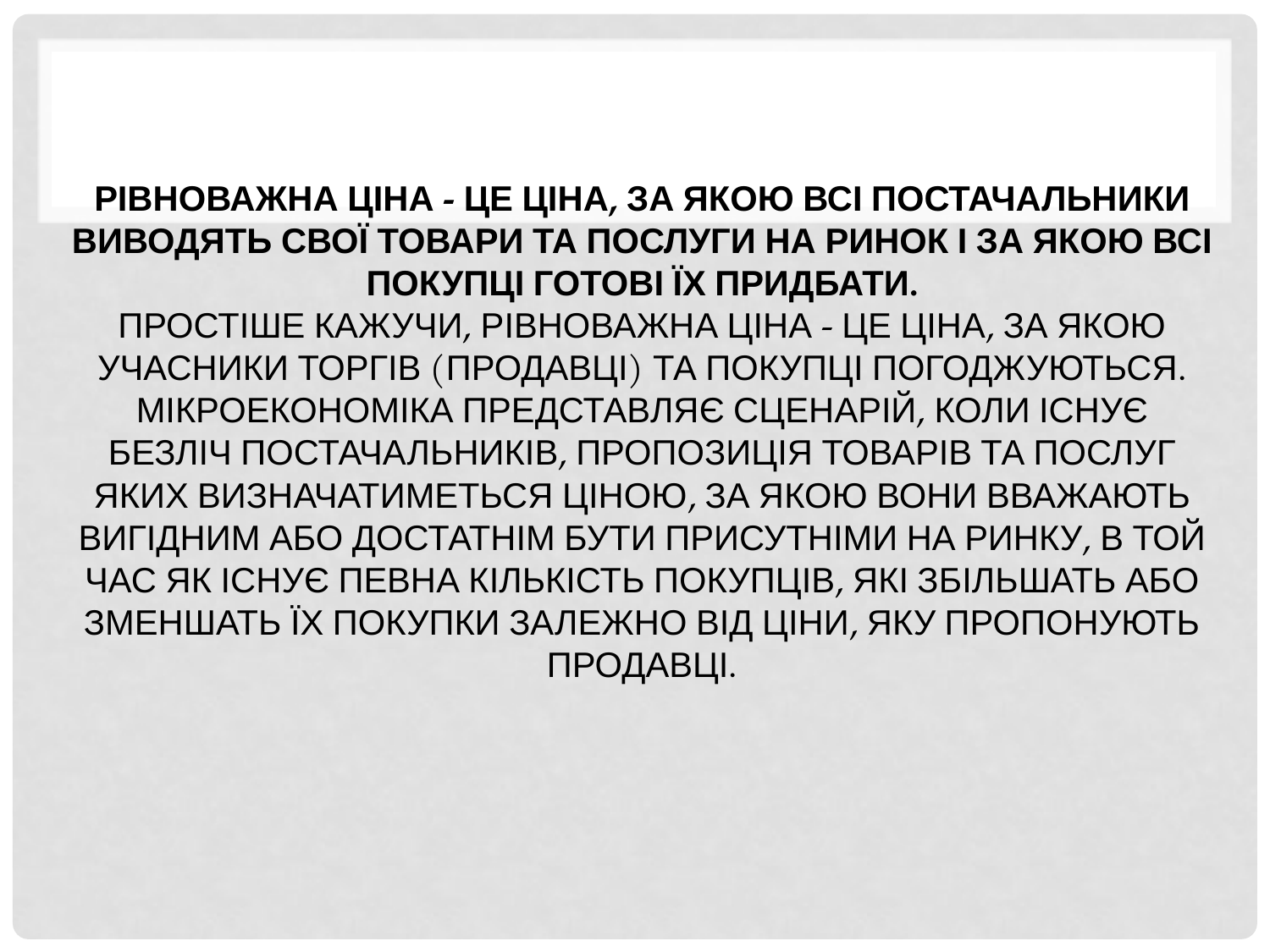

# Рівноважна ціна - це ціна, за якою всі постачальники виводять свої товари та послуги на ринок і за якою всі покупці готові їх придбати. Простіше кажучи, рівноважна ціна - це ціна, за якою учасники торгів (продавці) та покупці погоджуються. Мікроекономіка представляє сценарій, коли існує безліч постачальників, пропозиція товарів та послуг яких визначатиметься ціною, за якою вони вважають вигідним або достатнім бути присутніми на ринку, в той час як існує певна кількість покупців, які збільшать або зменшать їх покупки залежно від ціни, яку пропонують продавці.